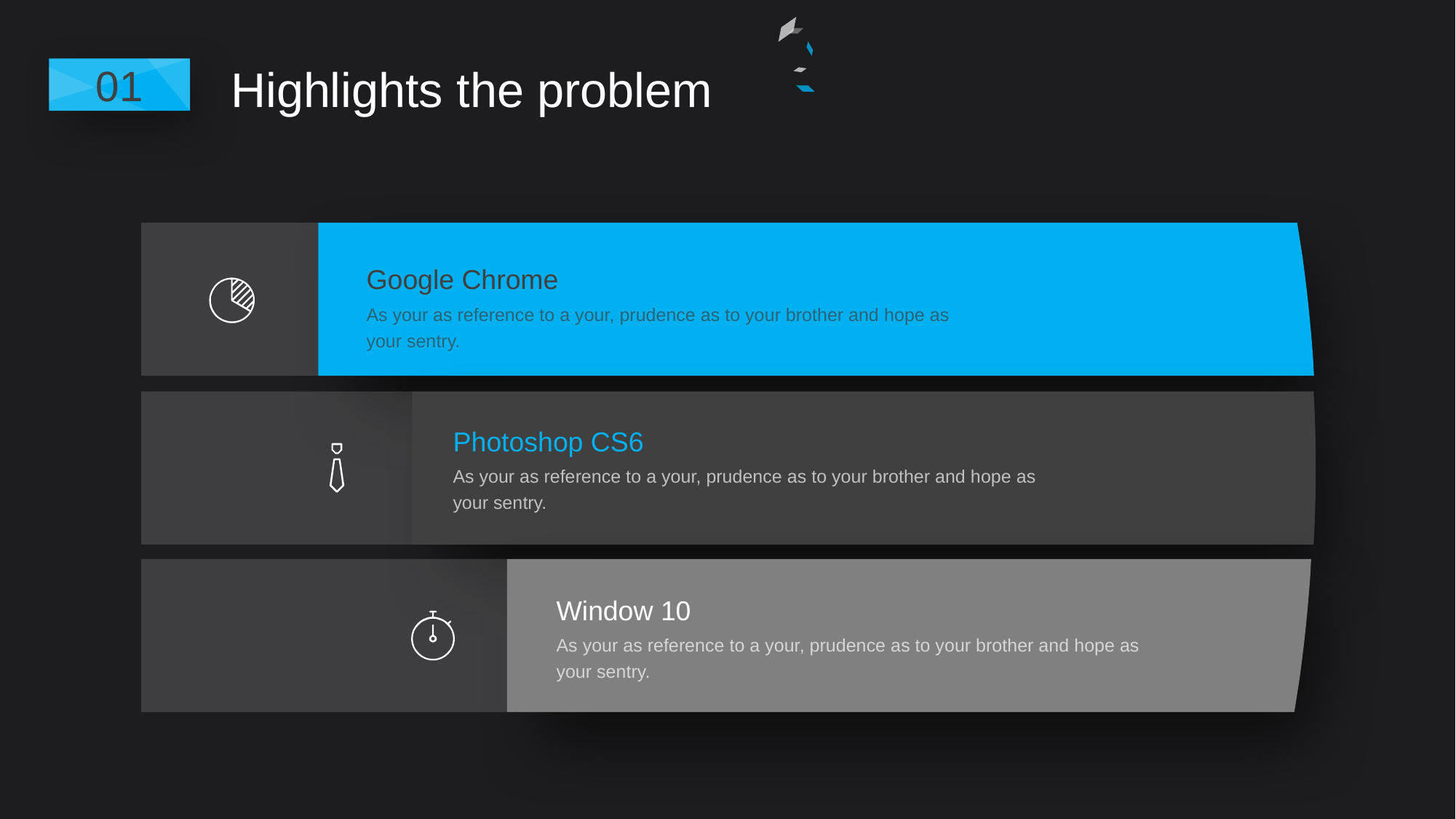

Highlights the problem
01

Google Chrome

As your as reference to a your, prudence as to your brother and hope as your sentry.

Photoshop CS6

As your as reference to a your, prudence as to your brother and hope as your sentry.

Window 10

As your as reference to a your, prudence as to your brother and hope as your sentry.